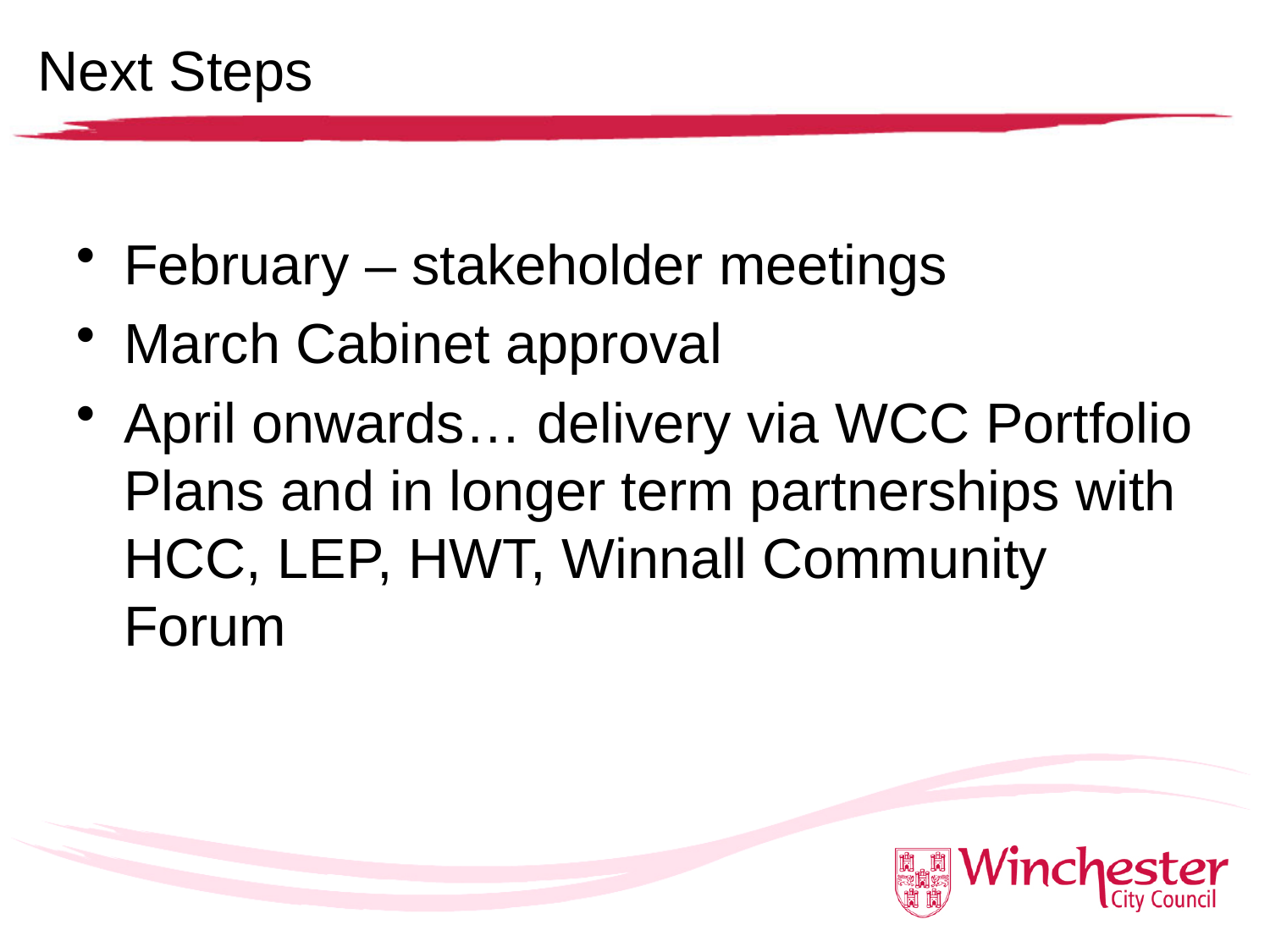

Next Steps

February – stakeholder meetings
March Cabinet approval
April onwards… delivery via WCC Portfolio Plans and in longer term partnerships with HCC, LEP, HWT, Winnall Community Forum